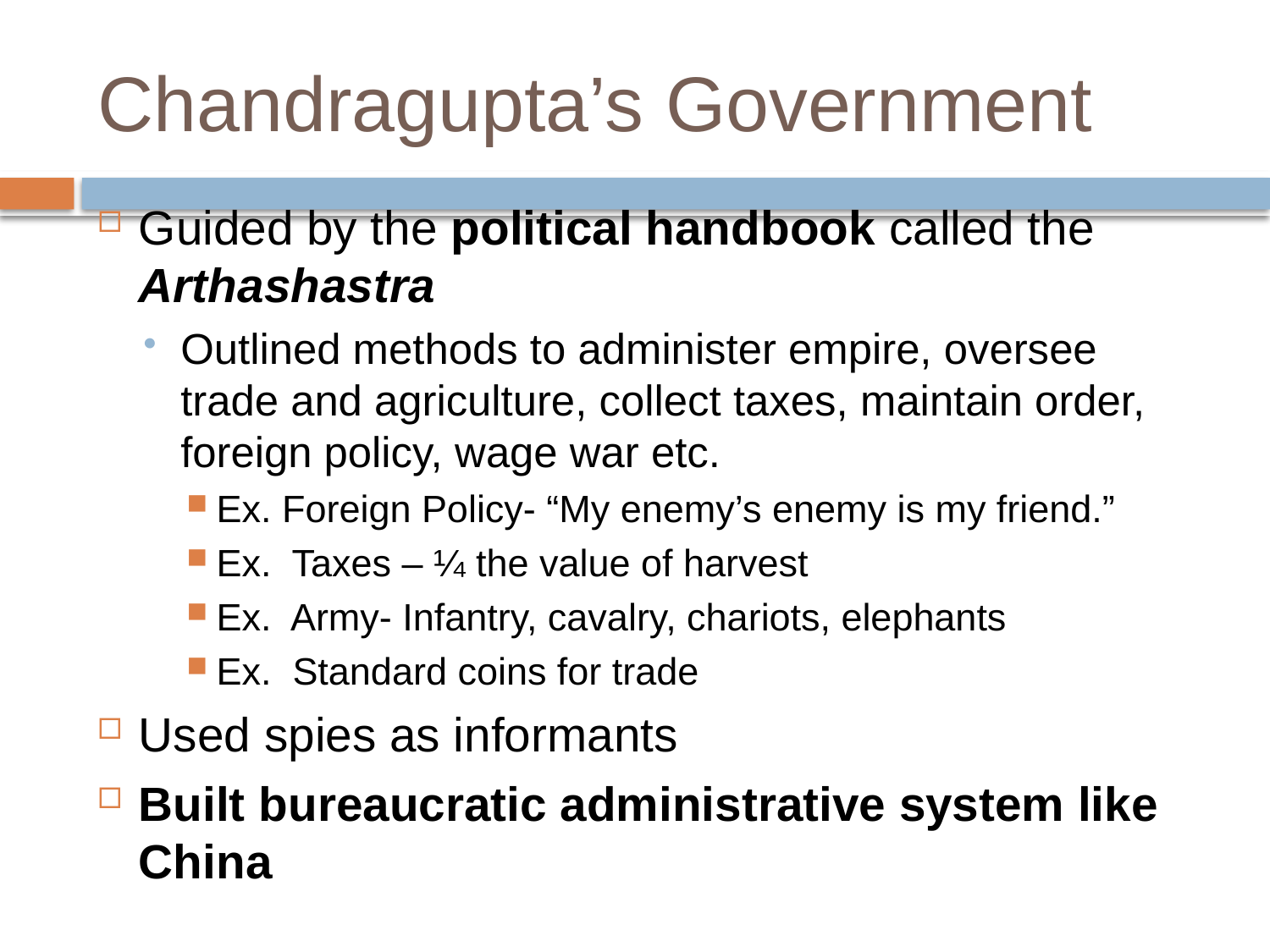

# Chandragupta’s Government
Guided by the political handbook called the Arthashastra
Outlined methods to administer empire, oversee trade and agriculture, collect taxes, maintain order, foreign policy, wage war etc.
Ex. Foreign Policy- “My enemy’s enemy is my friend.”
Ex.  Taxes – ¼ the value of harvest
Ex.  Army- Infantry, cavalry, chariots, elephants
Ex.  Standard coins for trade
Used spies as informants
Built bureaucratic administrative system like China